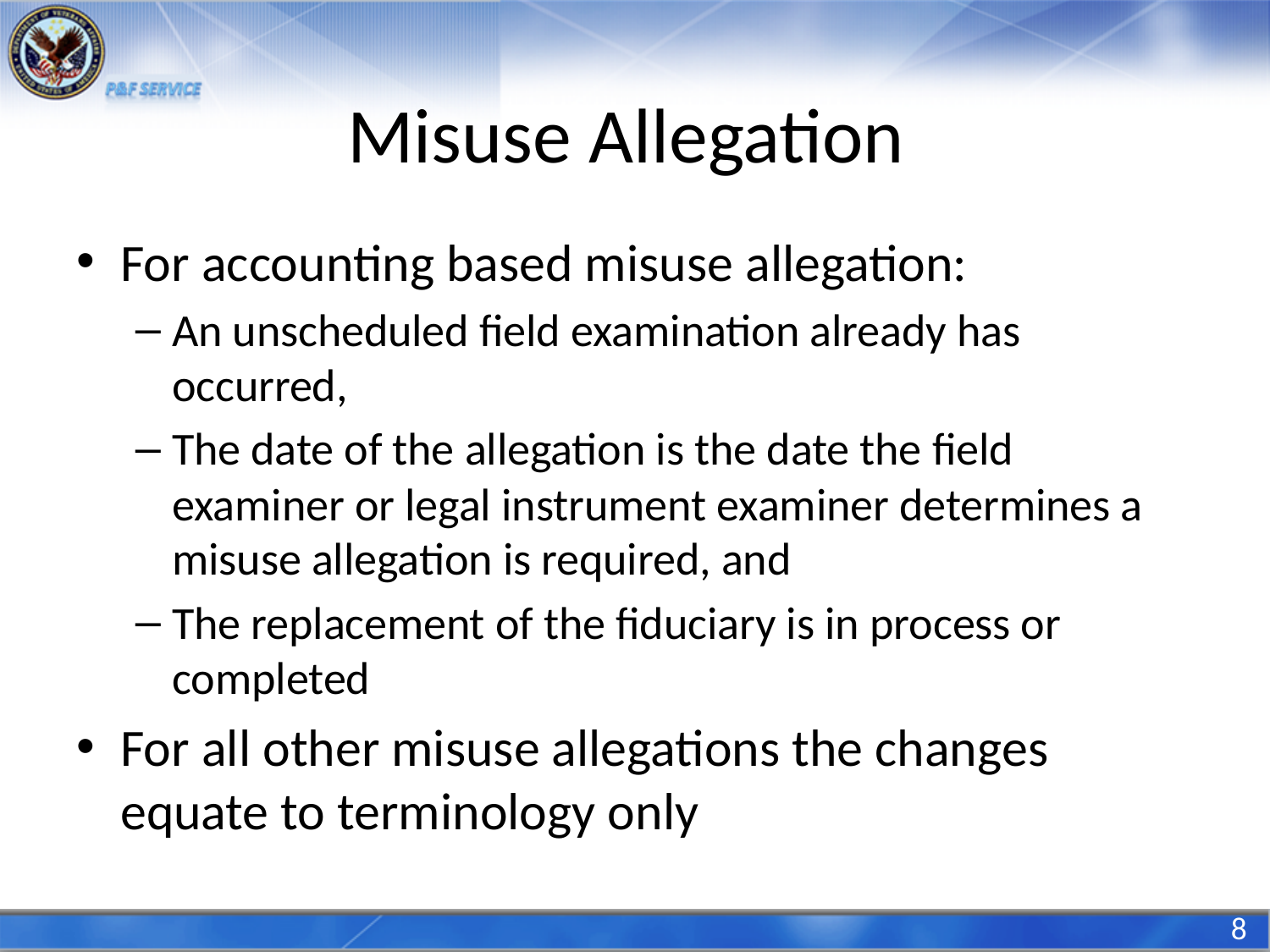

# Misuse Allegation
For accounting based misuse allegation:
An unscheduled field examination already has occurred,
The date of the allegation is the date the field examiner or legal instrument examiner determines a misuse allegation is required, and
The replacement of the fiduciary is in process or completed
For all other misuse allegations the changes equate to terminology only
8